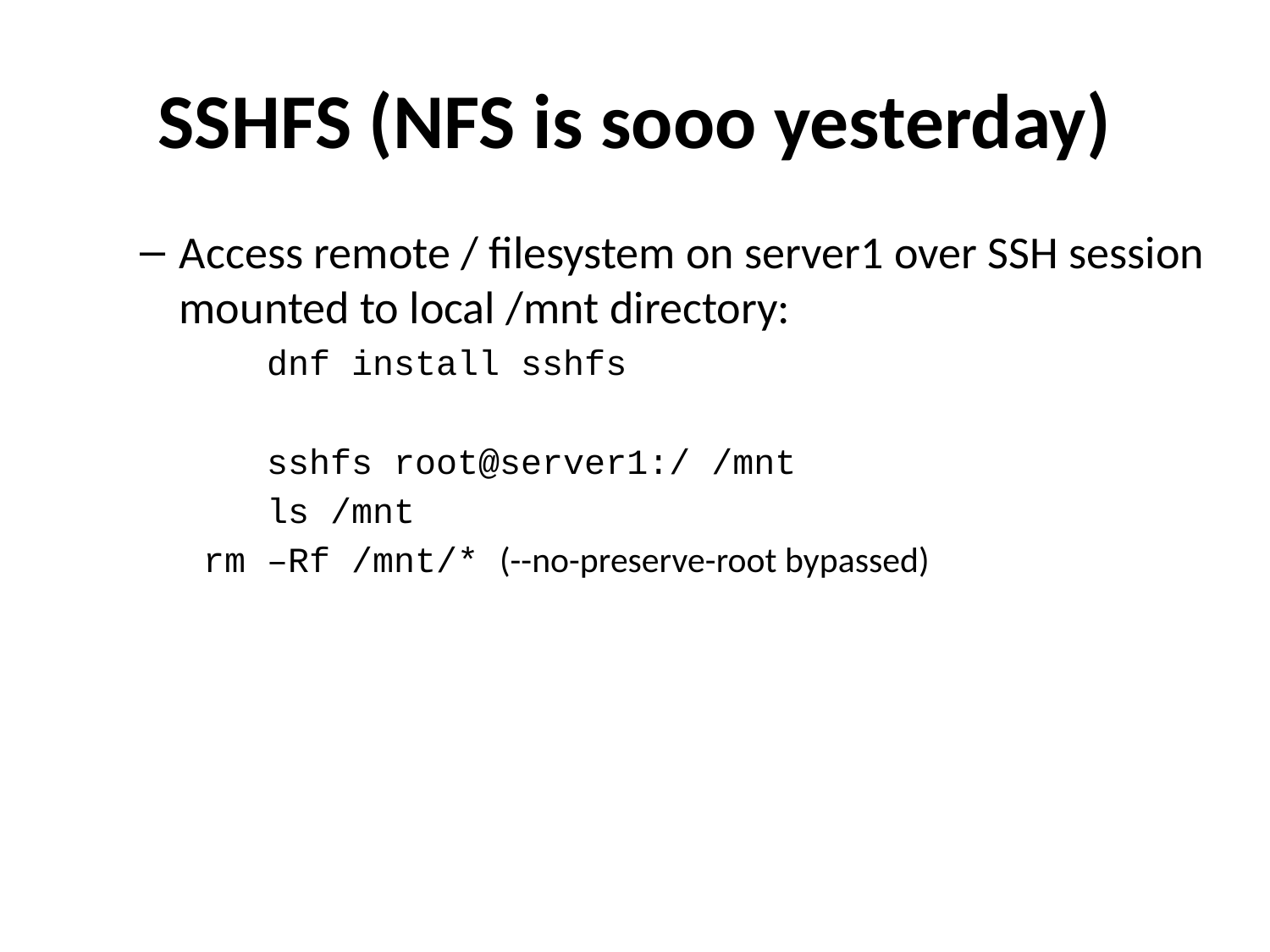

# SSHFS (NFS is sooo yesterday)
Access remote / filesystem on server1 over SSH session mounted to local /mnt directory:
	dnf install sshfs

	sshfs root@server1:/ /mnt
	ls /mnt
   rm –Rf /mnt/* (--no-preserve-root bypassed)